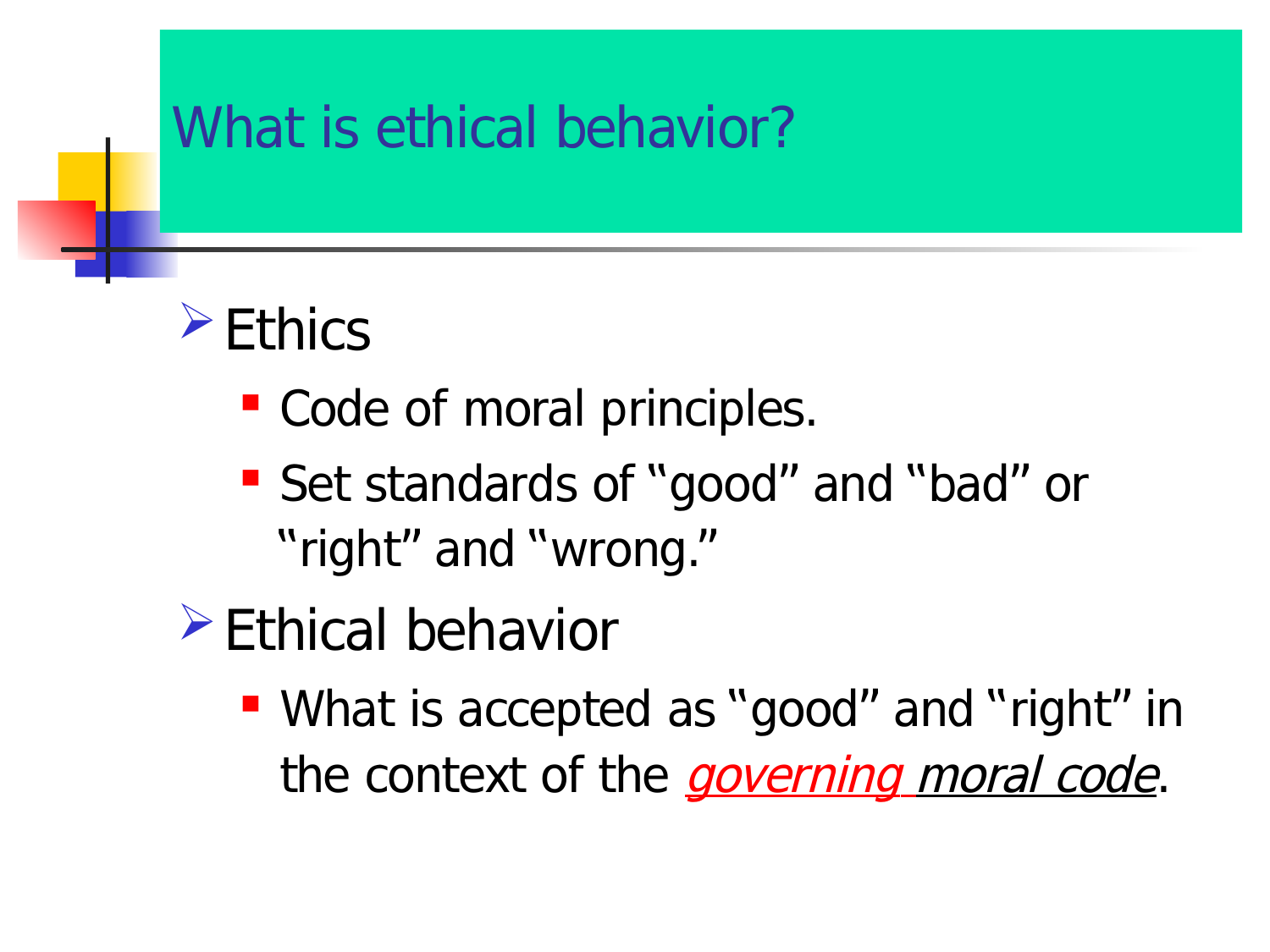

# What is ethical behavior?
Ethics
Code of moral principles.
Set standards of “good” and “bad” or “right” and “wrong.”
Ethical behavior
What is accepted as “good” and “right” in the context of the governing moral code.